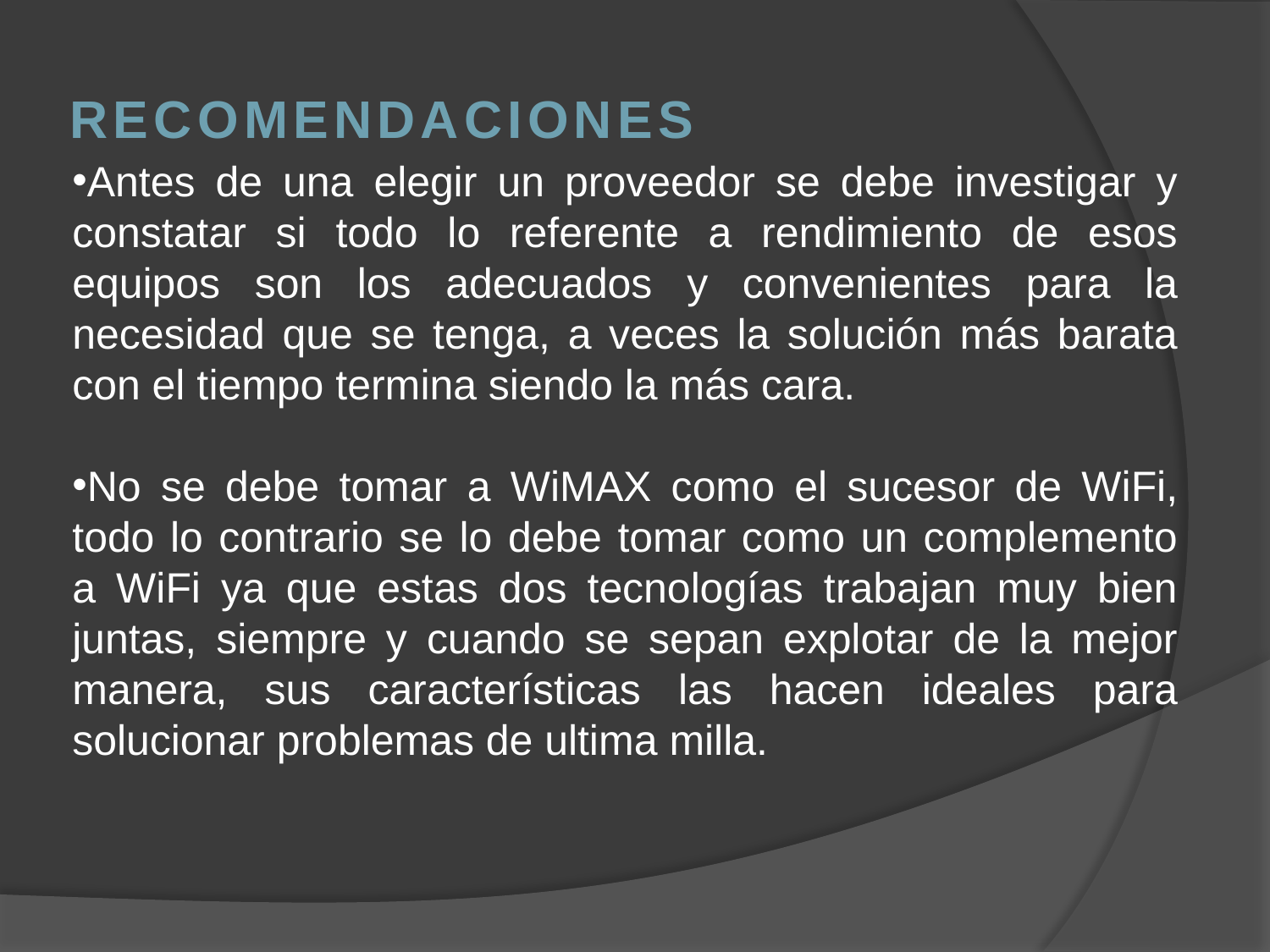

# RECOMENDACIONES

Antes de una elegir un proveedor se debe investigar y constatar si todo lo referente a rendimiento de esos equipos son los adecuados y convenientes para la necesidad que se tenga, a veces la solución más barata con el tiempo termina siendo la más cara.

No se debe tomar a WiMAX como el sucesor de WiFi, todo lo contrario se lo debe tomar como un complemento a WiFi ya que estas dos tecnologías trabajan muy bien juntas, siempre y cuando se sepan explotar de la mejor manera, sus características las hacen ideales para solucionar problemas de ultima milla.